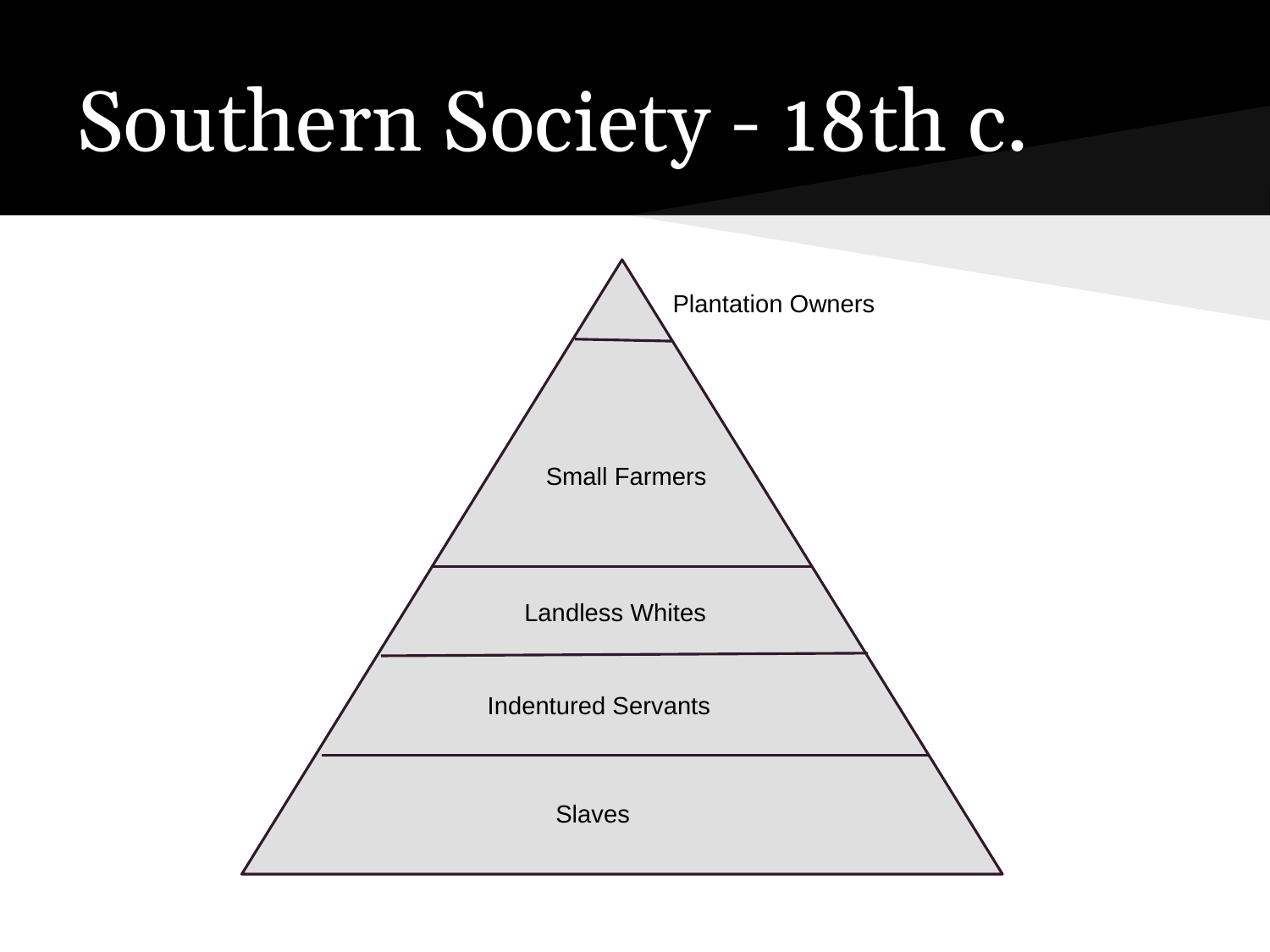

# Southern Society - 18th c.

Plantation Owners
Small Farmers
Landless Whites
Indentured Servants
Slaves